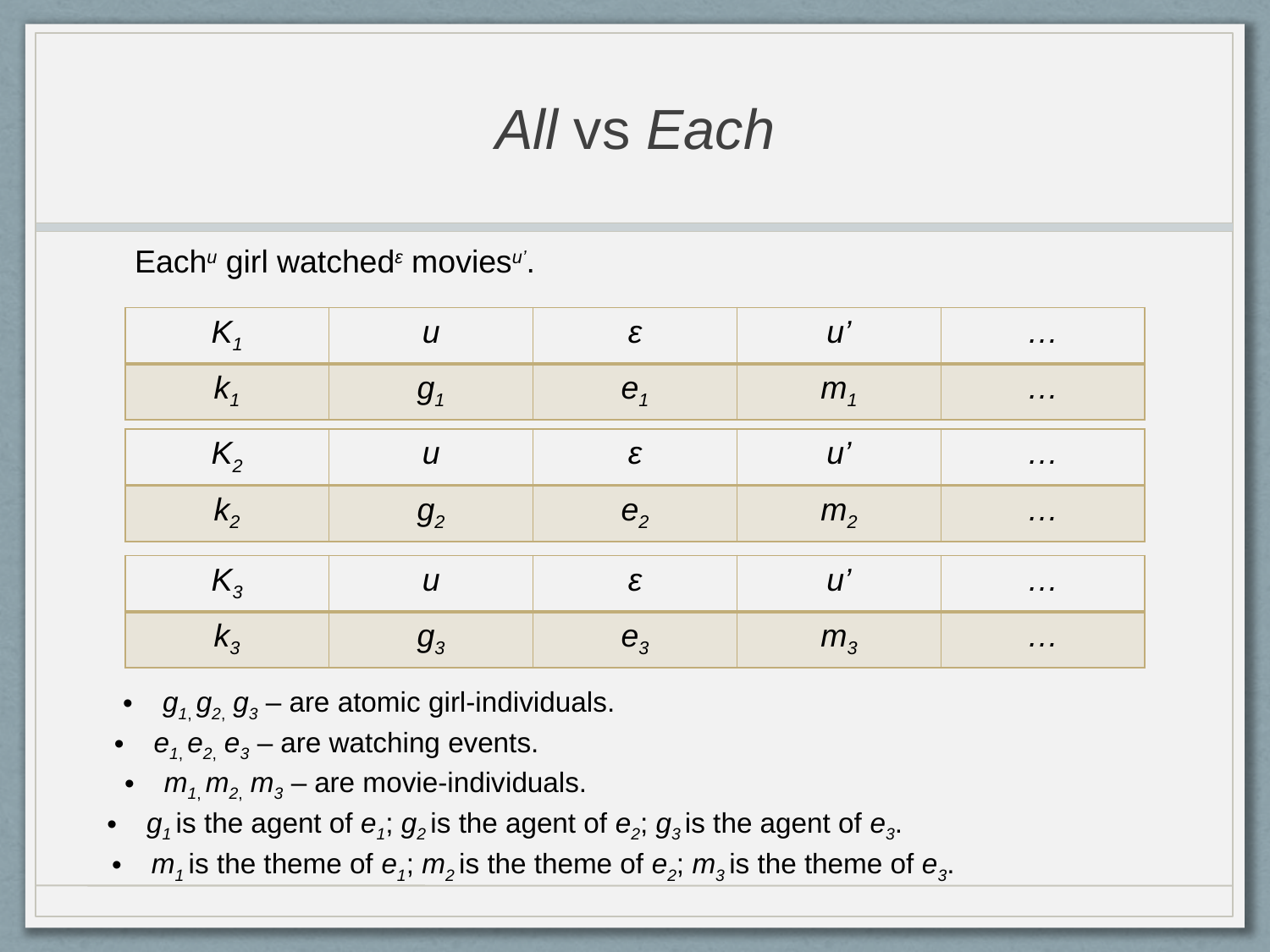

# All vs Each
Eachu girl watchedε moviesu’.

| K1 | u | ε | u’ | … |
| --- | --- | --- | --- | --- |
| k1 | g1 | e1 | m1 | … |
| K2 | u | ε | u’ | … |
| --- | --- | --- | --- | --- |
| k2 | g2 | e2 | m2 | … |
| K3 | u | ε | u’ | … |
| --- | --- | --- | --- | --- |
| k3 | g3 | e3 | m3 | … |
g1, g2, g3 – are atomic girl-individuals.
e1, e2, e3 – are watching events.
m1, m2, m3 – are movie-individuals.
g1 is the agent of e1; g2 is the agent of e2; g3 is the agent of e3.
m1 is the theme of e1; m2 is the theme of e2; m3 is the theme of e3.